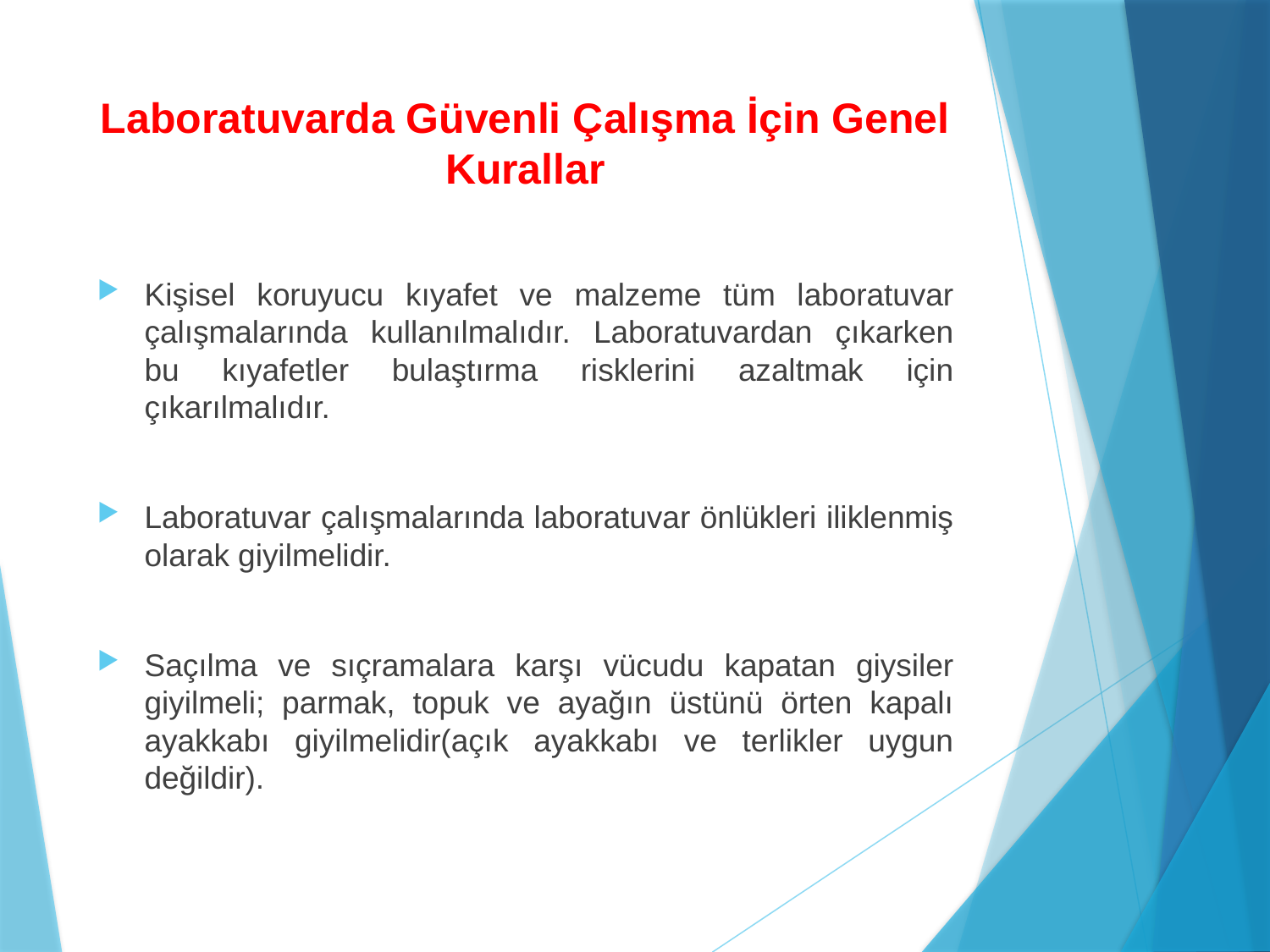

# Laboratuvarda Güvenli Çalışma İçin Genel Kurallar
Kişisel koruyucu kıyafet ve malzeme tüm laboratuvar çalışmalarında kullanılmalıdır. Laboratuvardan çıkarken bu kıyafetler bulaştırma risklerini azaltmak için çıkarılmalıdır.

Laboratuvar çalışmalarında laboratuvar önlükleri iliklenmiş olarak giyilmelidir.

Saçılma ve sıçramalara karşı vücudu kapatan giysiler giyilmeli; parmak, topuk ve ayağın üstünü örten kapalı ayakkabı giyilmelidir(açık ayakkabı ve terlikler uygun değildir).